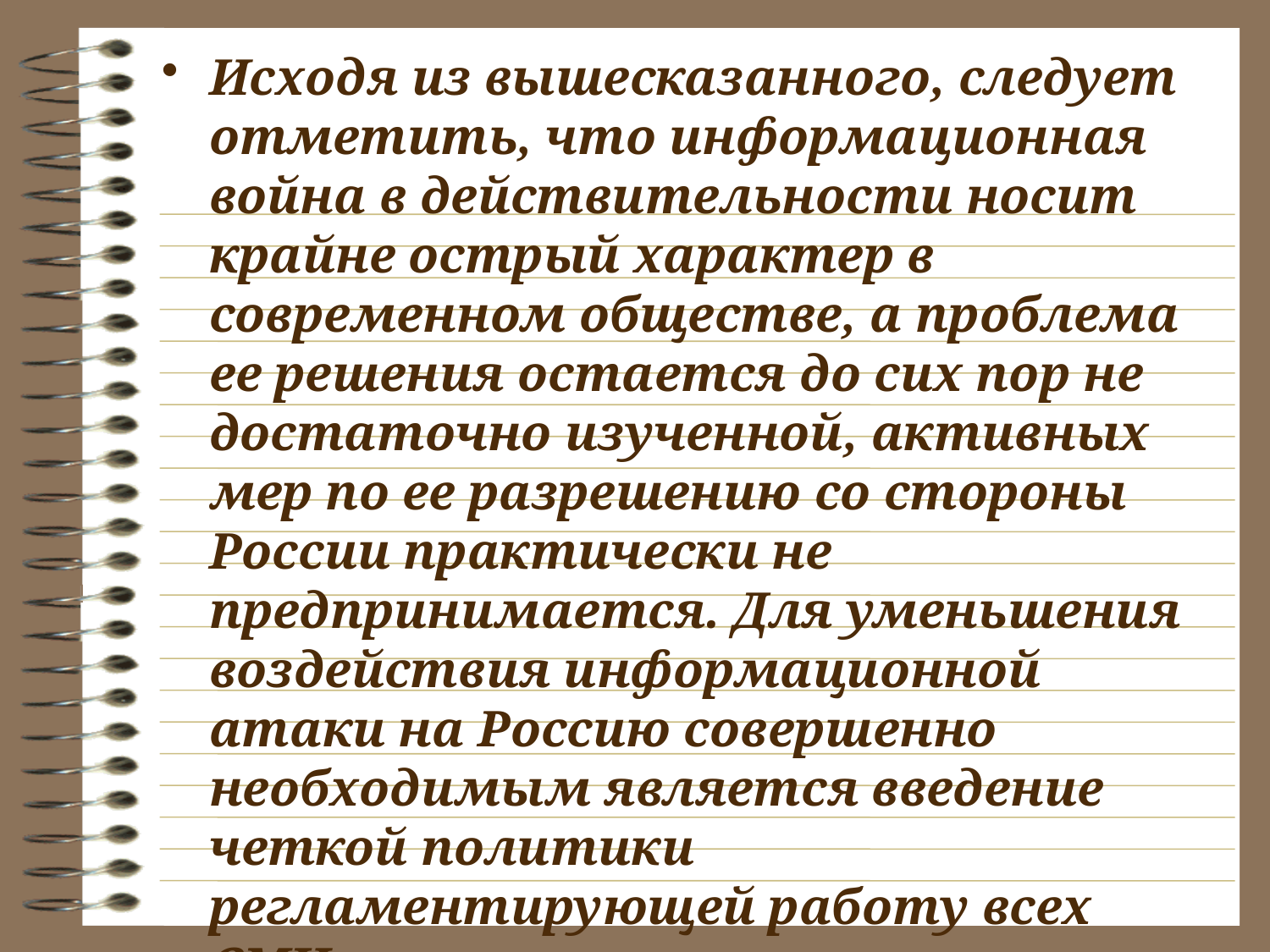

Исходя из вышесказанного, следует отметить, что информационная война в действительности носит крайне острый характер в современном обществе, а проблема ее решения остается до сих пор не достаточно изученной, активных мер по ее разрешению со стороны России практически не предпринимается. Для уменьшения воздействия информационной атаки на Россию совершенно необходимым является введение четкой политики регламентирующей работу всех СМИ